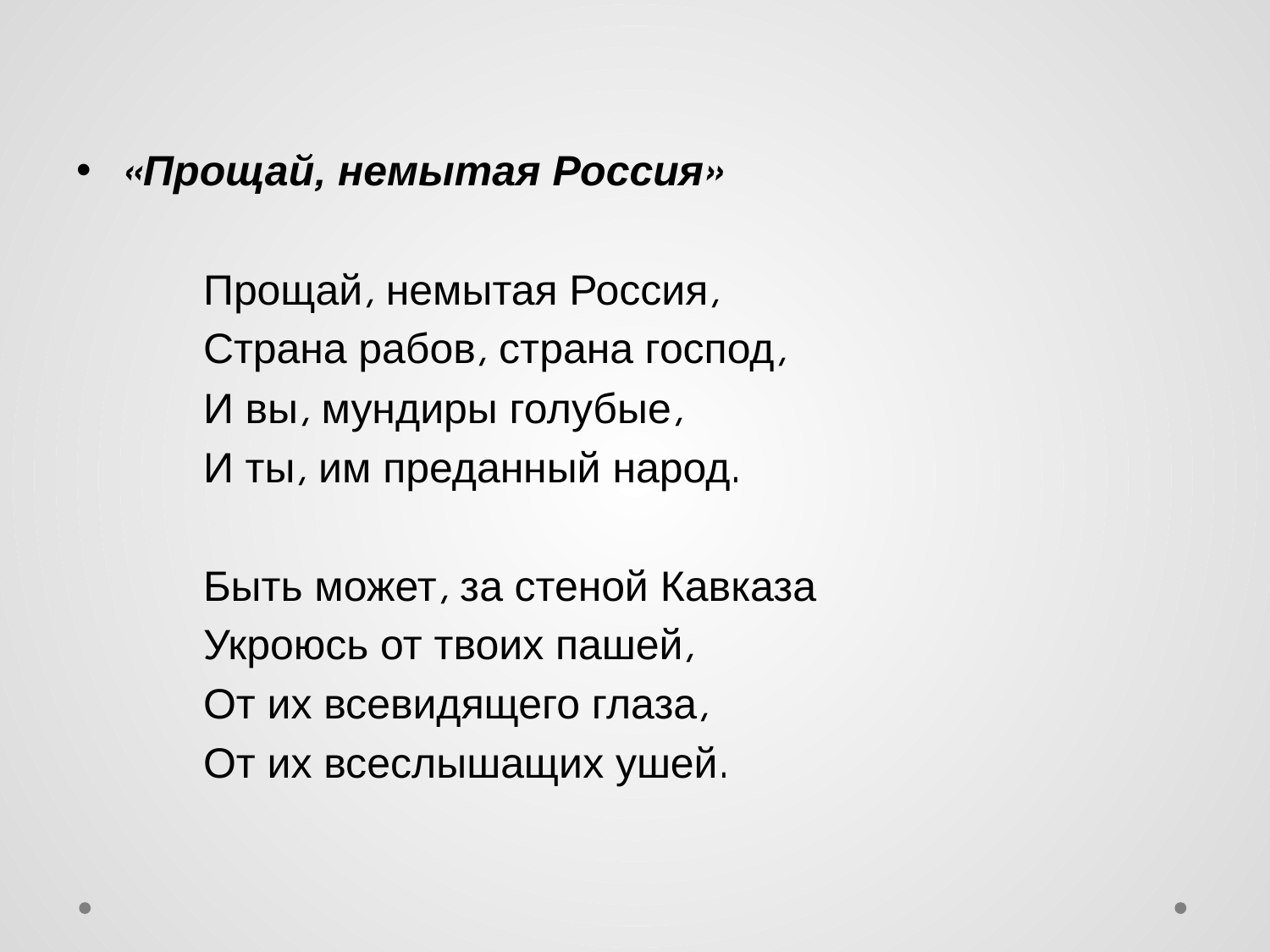

«Прощай, немытая Россия»

	Прощай, немытая Россия,
	Страна рабов, страна господ,
	И вы, мундиры голубые,
	И ты, им преданный народ.

	Быть может, за стеной Кавказа
	Укроюсь от твоих пашей,
	От их всевидящего глаза,
	От их всеслышащих ушей.